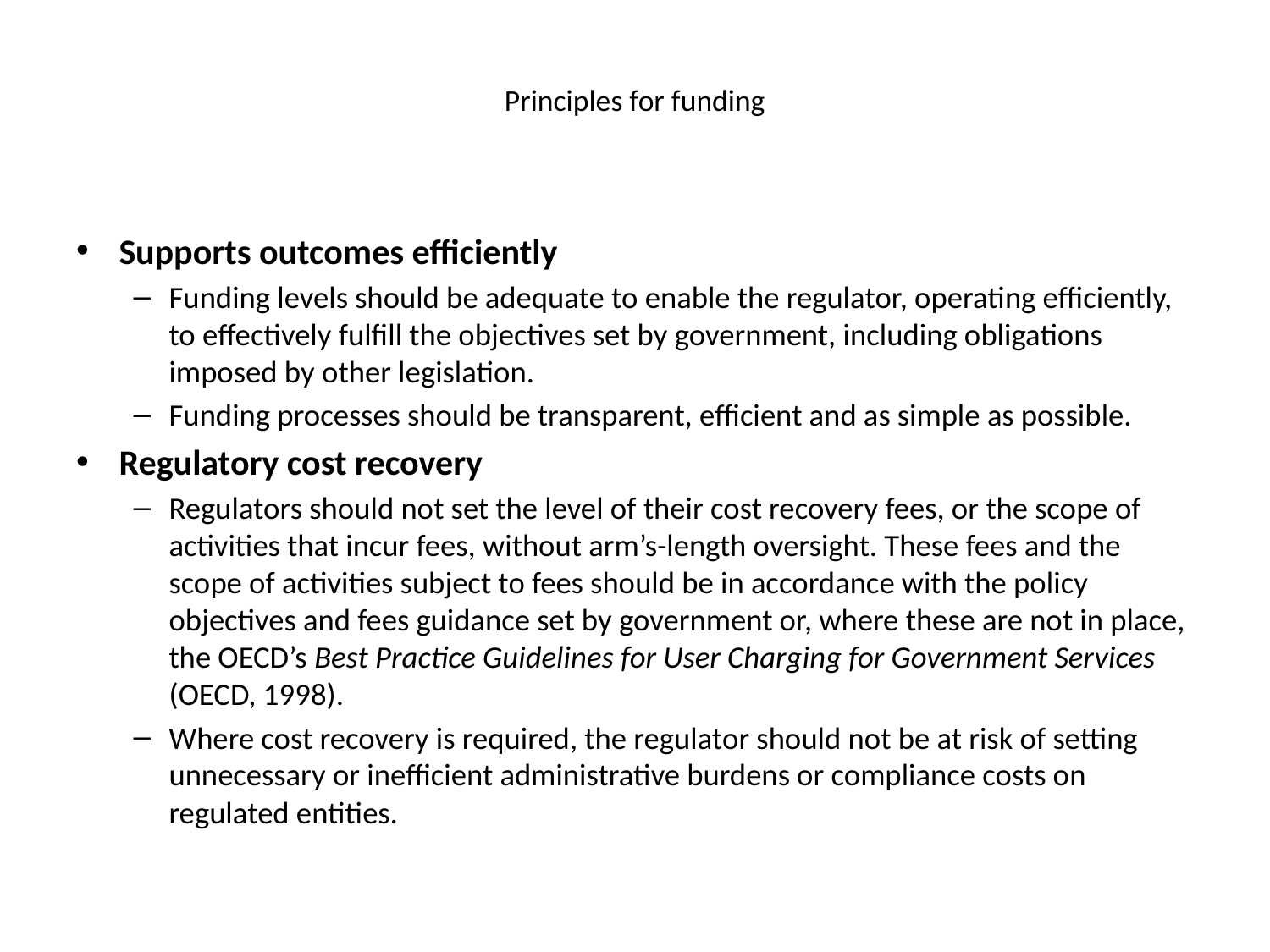

# Principles for funding
Supports outcomes efficiently
Funding levels should be adequate to enable the regulator, operating efficiently, to effectively fulfill the objectives set by government, including obligations imposed by other legislation.
Funding processes should be transparent, efficient and as simple as possible.
Regulatory cost recovery
Regulators should not set the level of their cost recovery fees, or the scope of activities that incur fees, without arm’s-length oversight. These fees and the scope of activities subject to fees should be in accordance with the policy objectives and fees guidance set by government or, where these are not in place, the OECD’s Best Practice Guidelines for User Charging for Government Services (OECD, 1998).
Where cost recovery is required, the regulator should not be at risk of setting unnecessary or inefficient administrative burdens or compliance costs on regulated entities.